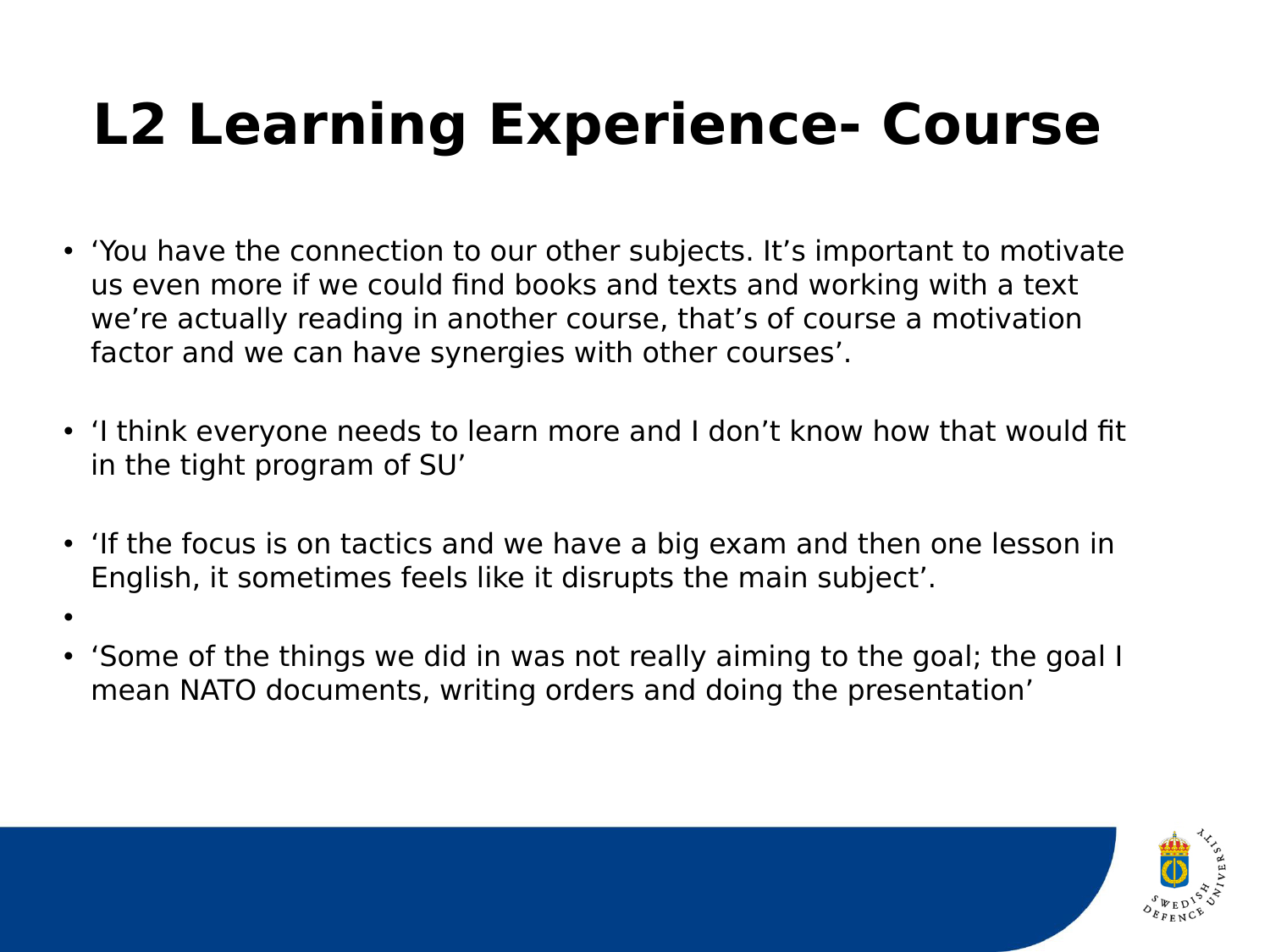

# L2 Learning Experience- Course
‘You have the connection to our other subjects. It’s important to motivate us even more if we could find books and texts and working with a text we’re actually reading in another course, that’s of course a motivation factor and we can have synergies with other courses’.

‘I think everyone needs to learn more and I don’t know how that would fit in the tight program of SU’

‘If the focus is on tactics and we have a big exam and then one lesson in English, it sometimes feels like it disrupts the main subject’.

‘Some of the things we did in was not really aiming to the goal; the goal I mean NATO documents, writing orders and doing the presentation’